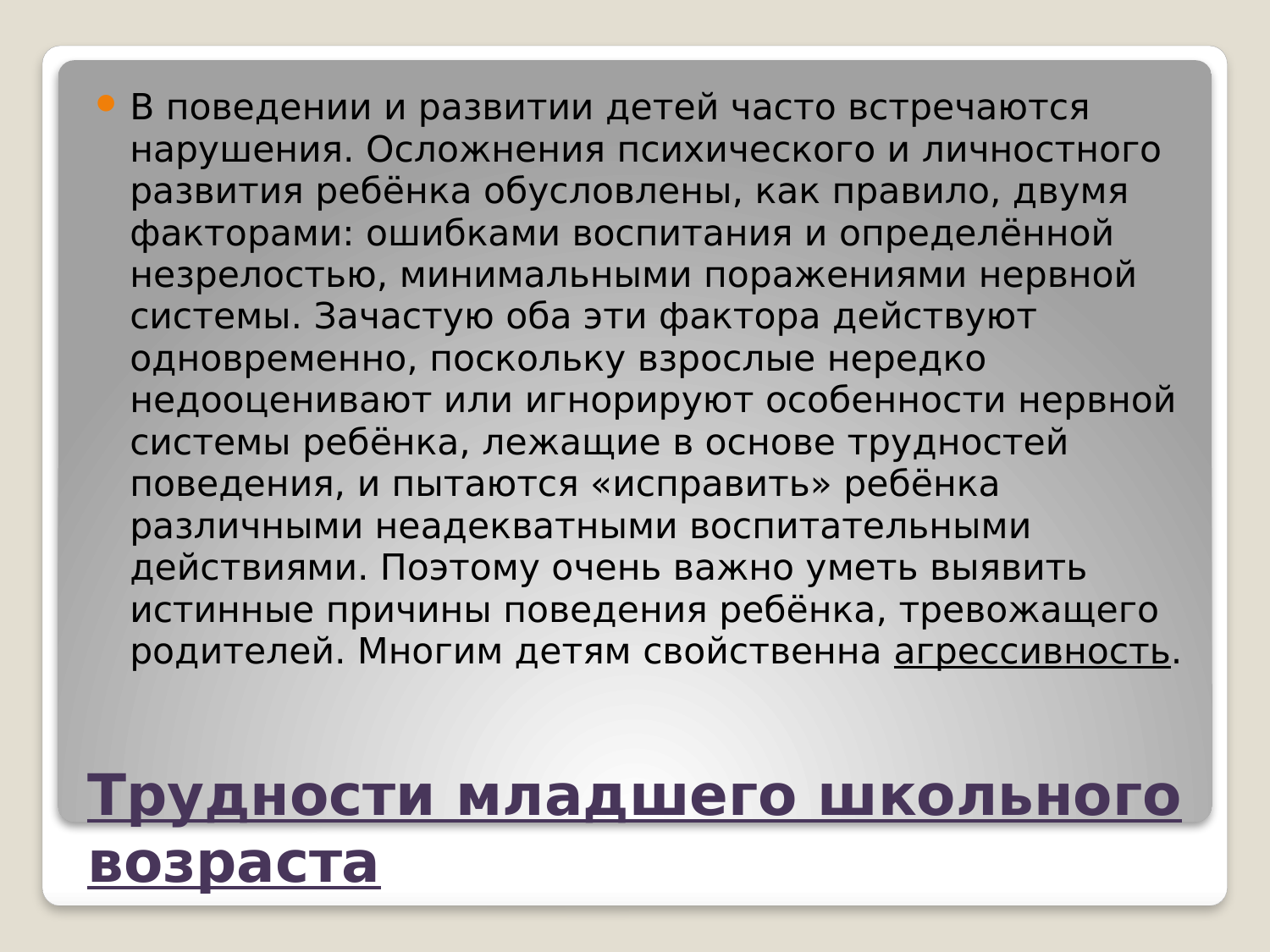

В поведении и развитии детей часто встречаются нарушения. Осложнения психического и личностного развития ребёнка обусловлены, как правило, двумя факторами: ошибками воспитания и определённой незрелостью, минимальными поражениями нервной системы. Зачастую оба эти фактора действуют одновременно, поскольку взрослые нередко недооценивают или игнорируют особенности нервной системы ребёнка, лежащие в основе трудностей поведения, и пытаются «исправить» ребёнка различными неадекватными воспитательными действиями. Поэтому очень важно уметь выявить истинные причины поведения ребёнка, тревожащего родителей. Многим детям свойственна агрессивность.
# Трудности младшего школьного возраста